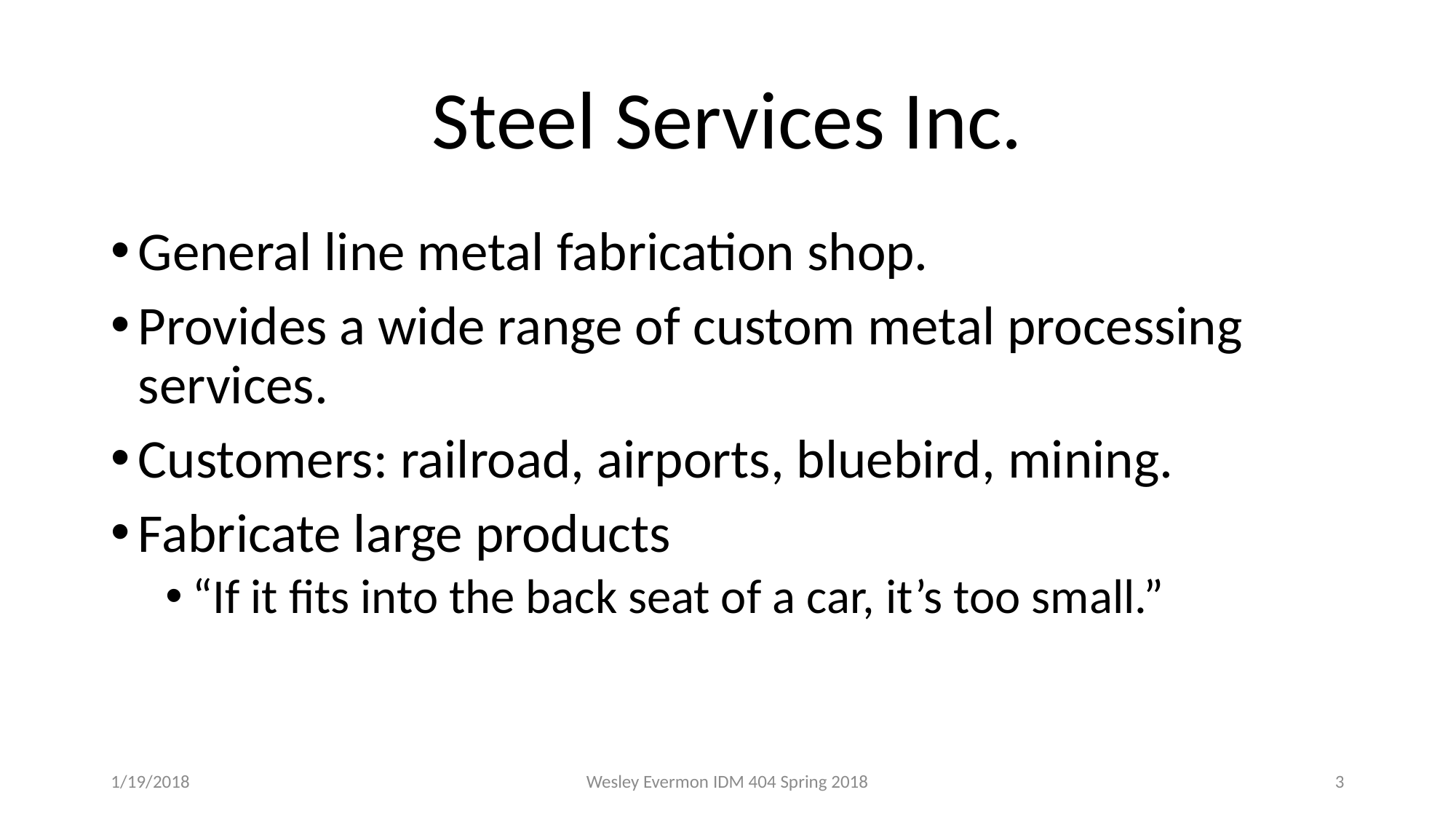

# Steel Services Inc.
General line metal fabrication shop.
Provides a wide range of custom metal processing services.
Customers: railroad, airports, bluebird, mining.
Fabricate large products
“If it fits into the back seat of a car, it’s too small.”
1/19/2018
Wesley Evermon IDM 404 Spring 2018
3